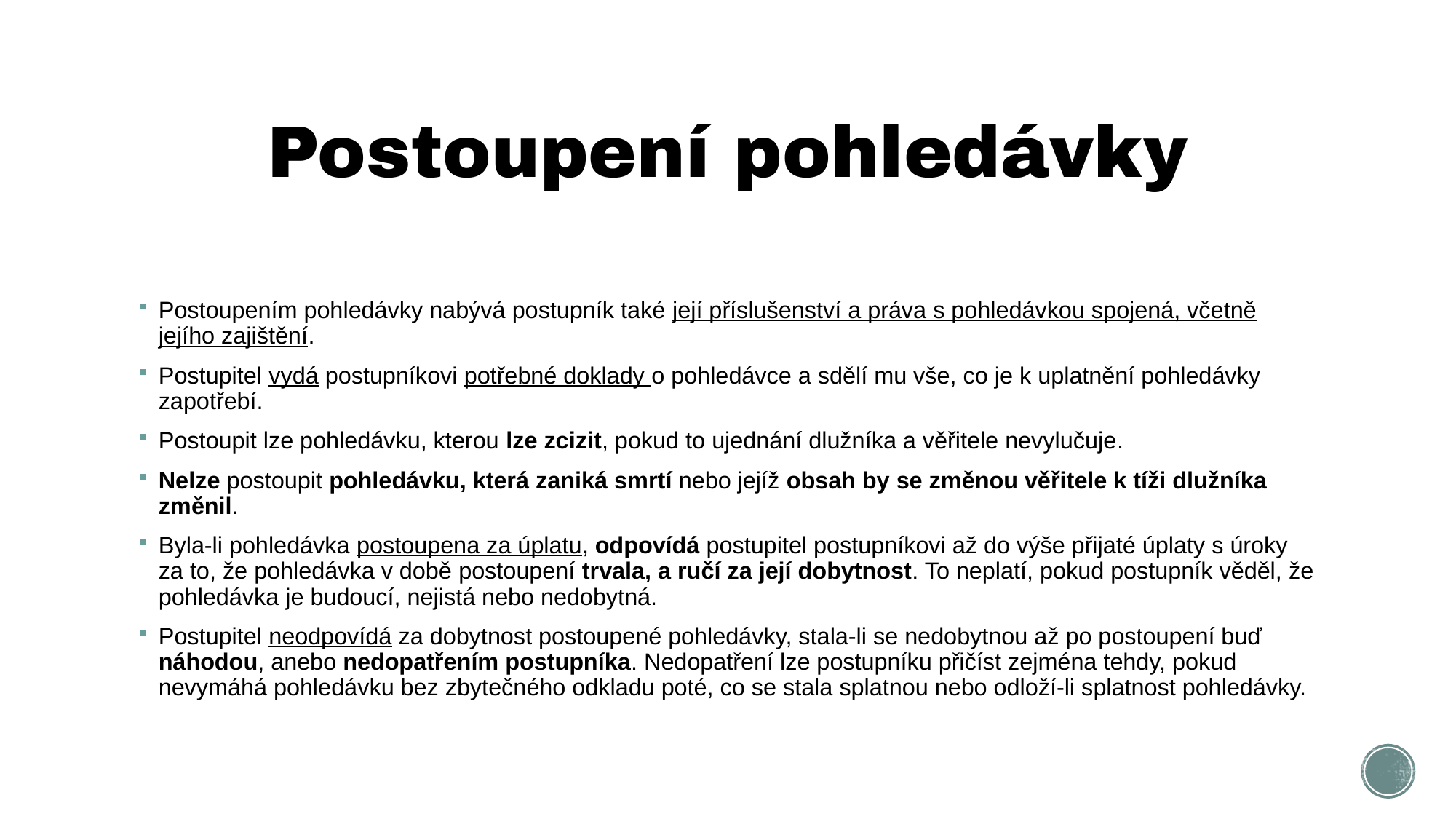

# Postoupení pohledávky

Postoupením pohledávky nabývá postupník také její příslušenství a práva s pohledávkou spojená, včetně jejího zajištění.
Postupitel vydá postupníkovi potřebné doklady o pohledávce a sdělí mu vše, co je k uplatnění pohledávky zapotřebí.
Postoupit lze pohledávku, kterou lze zcizit, pokud to ujednání dlužníka a věřitele nevylučuje.
Nelze postoupit pohledávku, která zaniká smrtí nebo jejíž obsah by se změnou věřitele k tíži dlužníka změnil.
Byla-li pohledávka postoupena za úplatu, odpovídá postupitel postupníkovi až do výše přijaté úplaty s úroky za to, že pohledávka v době postoupení trvala, a ručí za její dobytnost. To neplatí, pokud postupník věděl, že pohledávka je budoucí, nejistá nebo nedobytná.
Postupitel neodpovídá za dobytnost postoupené pohledávky, stala-li se nedobytnou až po postoupení buď náhodou, anebo nedopatřením postupníka. Nedopatření lze postupníku přičíst zejména tehdy, pokud nevymáhá pohledávku bez zbytečného odkladu poté, co se stala splatnou nebo odloží-li splatnost pohledávky.